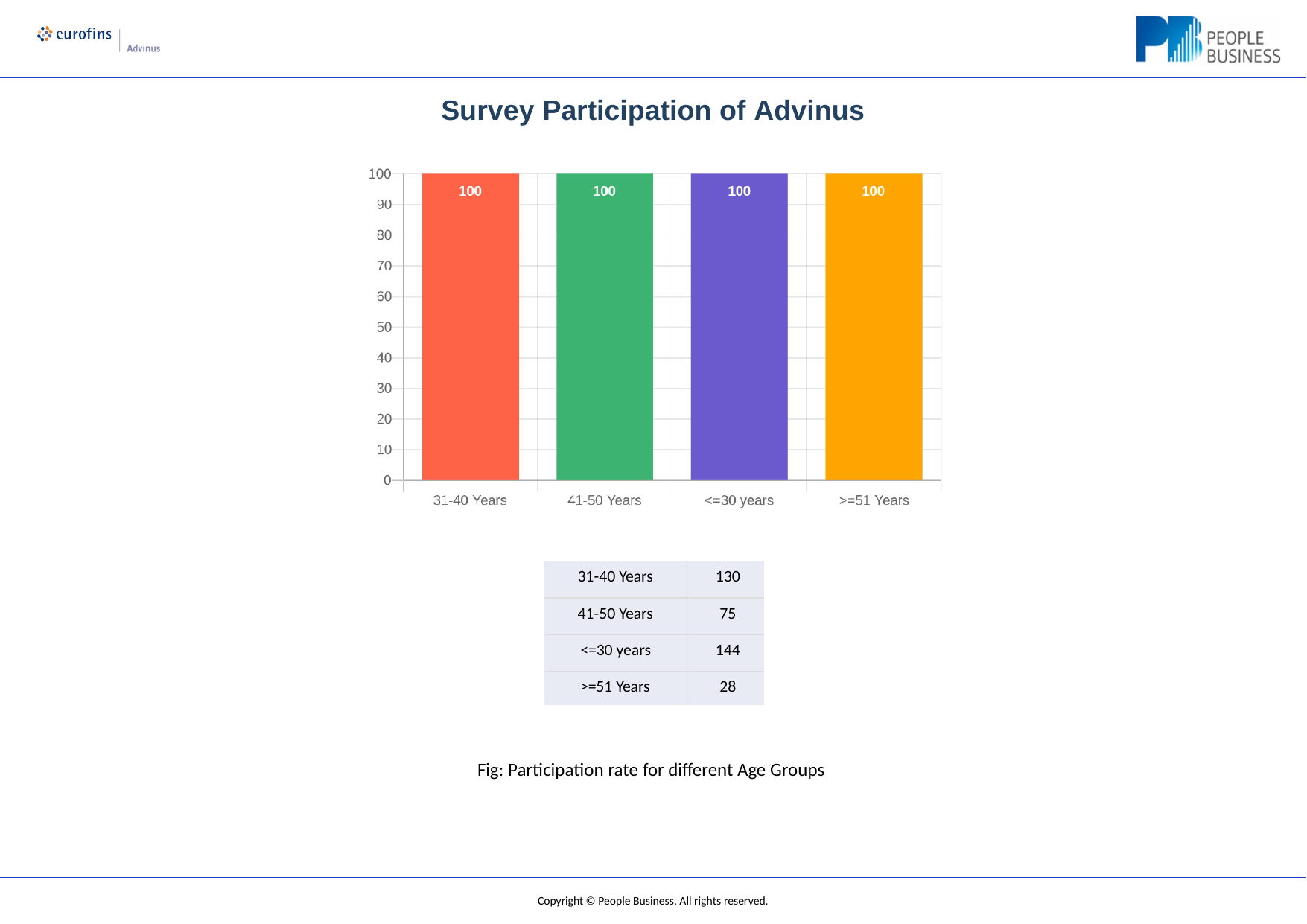

Survey Participation of Advinus

| 31-40 Years | 130 |
| --- | --- |
| 41-50 Years | 75 |
| <=30 years | 144 |
| >=51 Years | 28 |
Fig: Participation rate for different Age Groups

Copyright © People Business. All rights reserved.